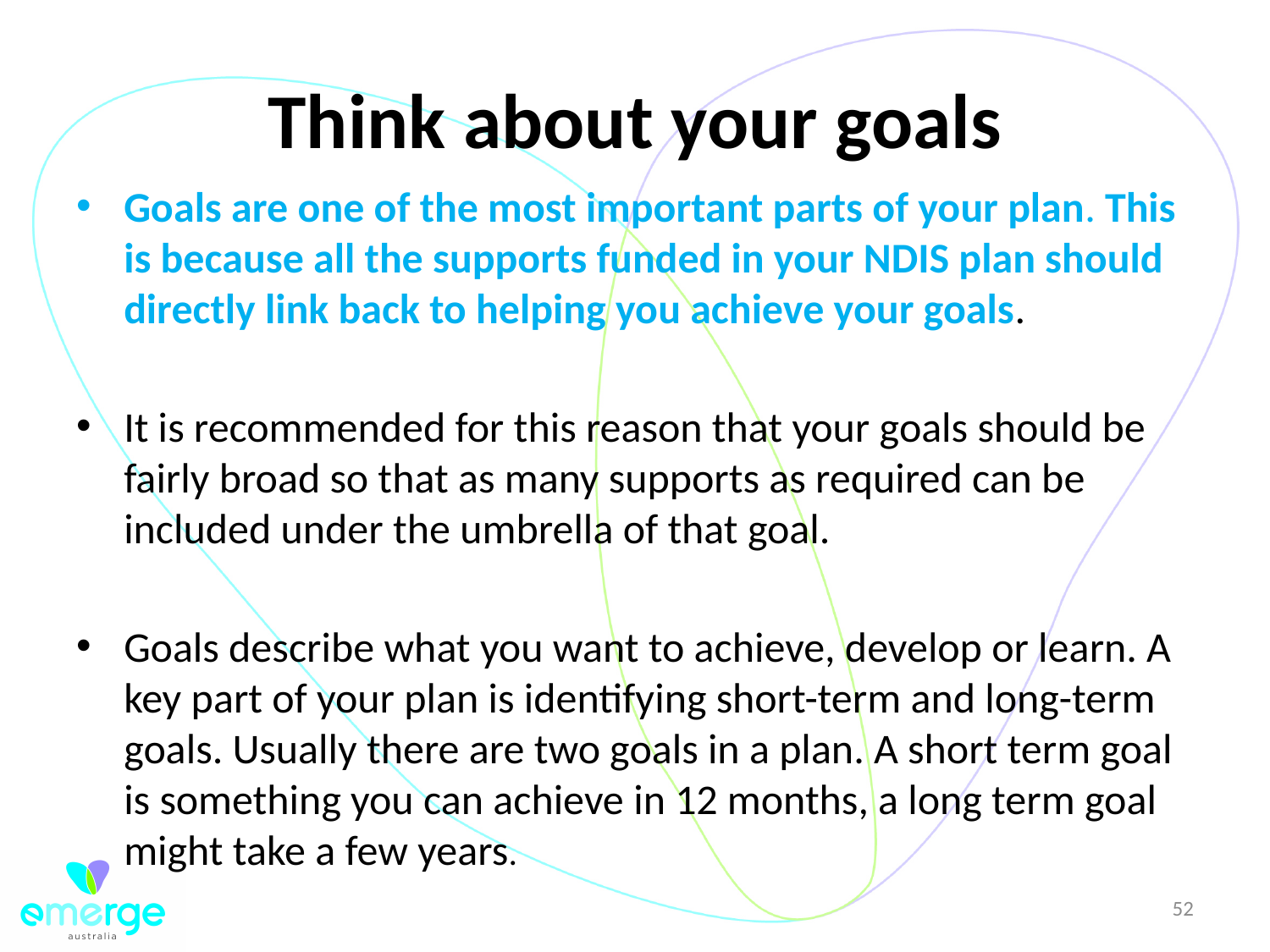

# Think about your goals
Goals are one of the most important parts of your plan. This is because all the supports funded in your NDIS plan should directly link back to helping you achieve your goals.

It is recommended for this reason that your goals should be fairly broad so that as many supports as required can be included under the umbrella of that goal.

Goals describe what you want to achieve, develop or learn. A key part of your plan is identifying short-term and long-term goals. Usually there are two goals in a plan. A short term goal is something you can achieve in 12 months, a long term goal might take a few years.

52